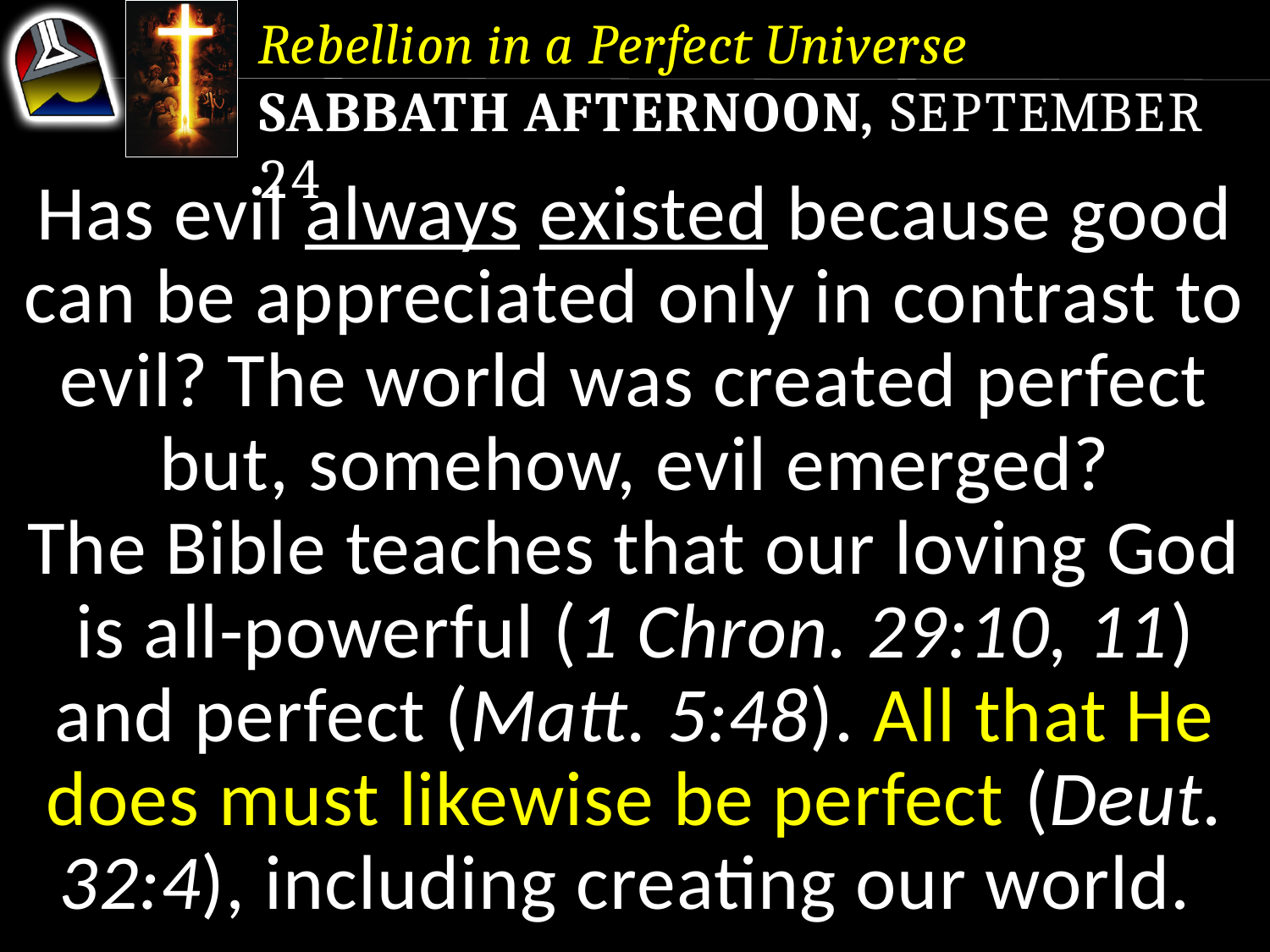

Rebellion in a Perfect Universe
Sabbath Afternoon, September 24
Has evil always existed because good can be appreciated only in contrast to evil? The world was created perfect but, somehow, evil emerged?
The Bible teaches that our loving God is all-powerful (1 Chron. 29:10, 11) and perfect (Matt. 5:48). All that He does must likewise be perfect (Deut. 32:4), including creating our world.